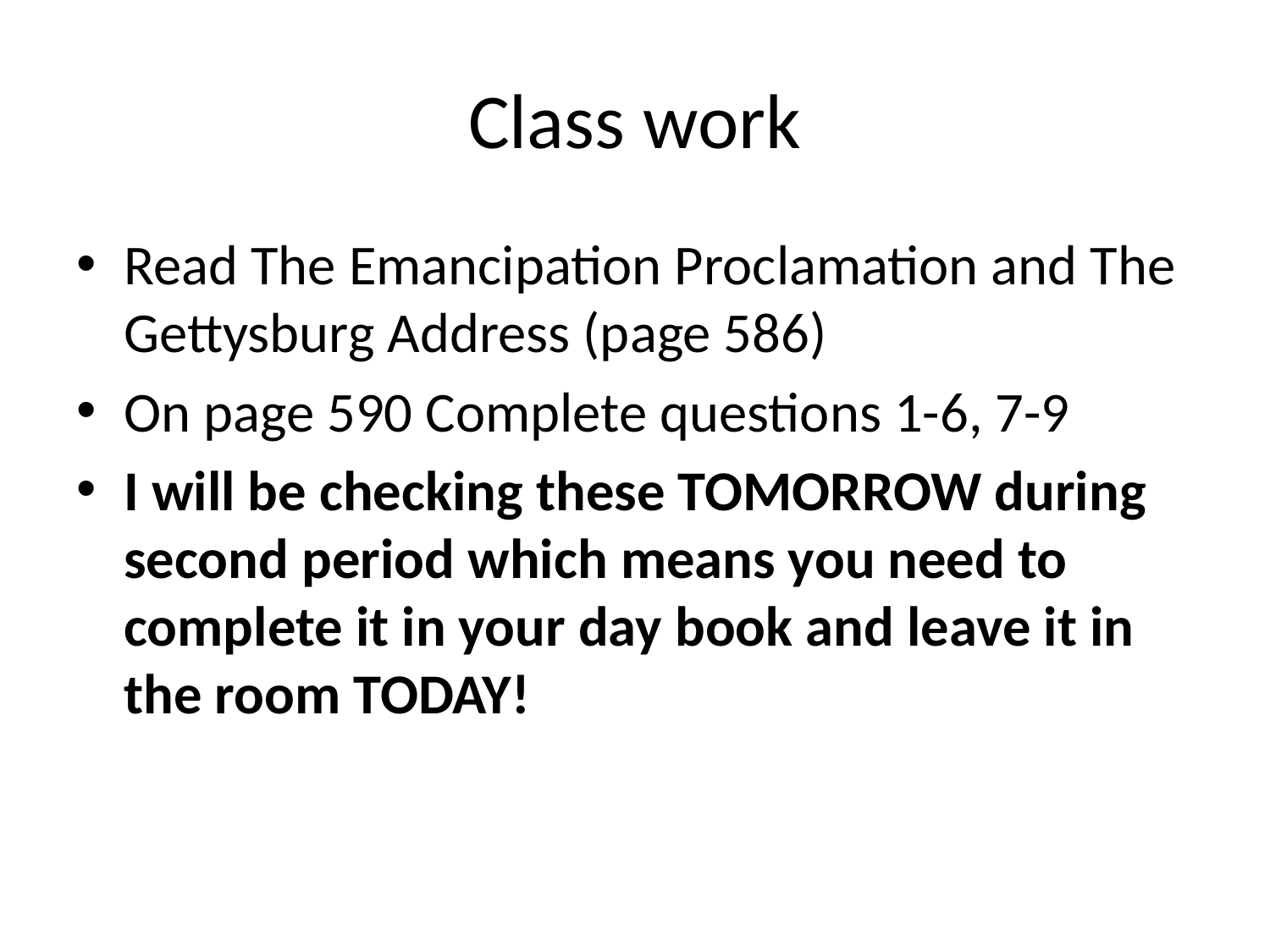

# Class work
Read The Emancipation Proclamation and The Gettysburg Address (page 586)
On page 590 Complete questions 1-6, 7-9
I will be checking these TOMORROW during second period which means you need to complete it in your day book and leave it in the room TODAY!